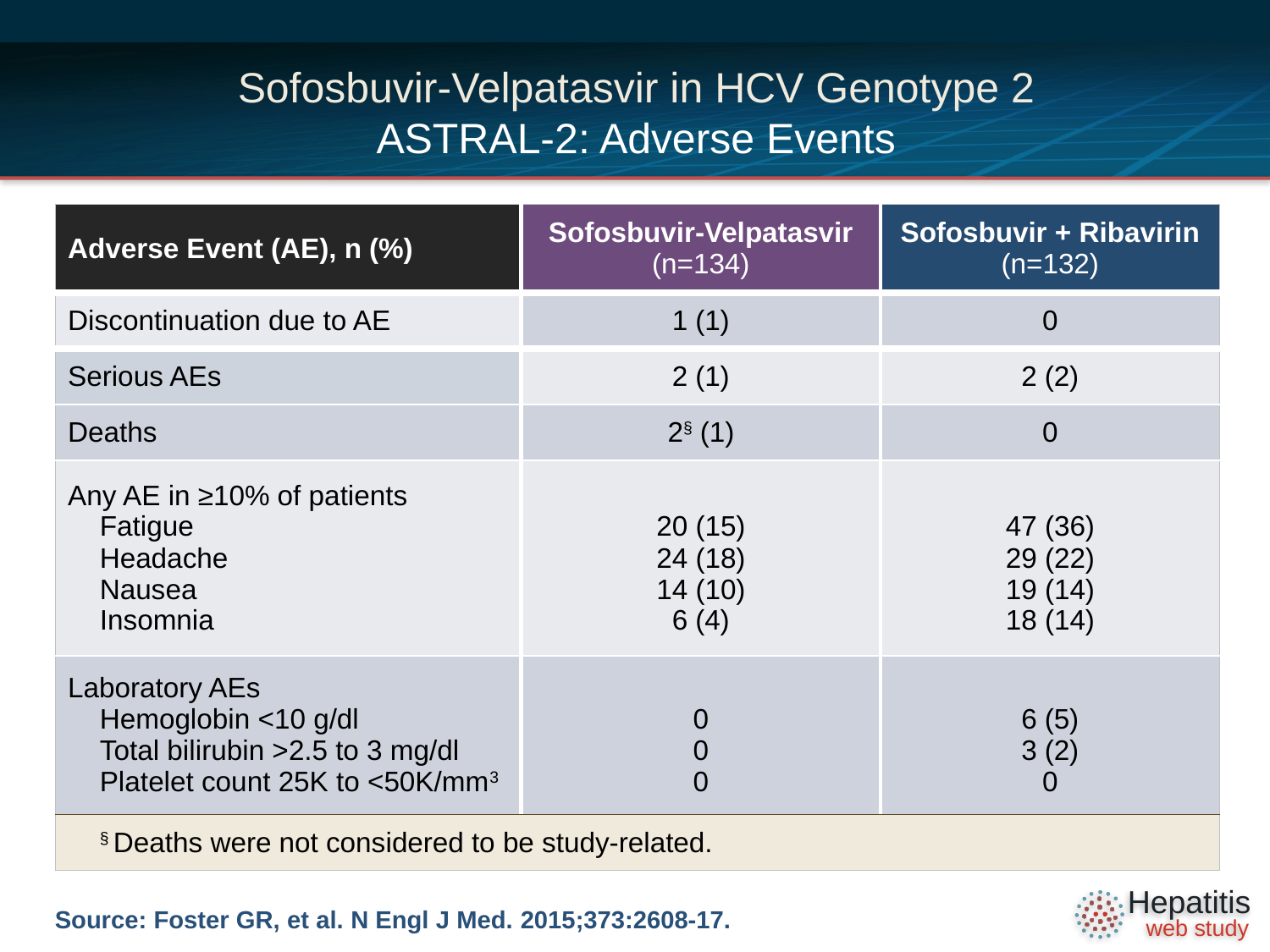

# Sofosbuvir-Velpatasvir in HCV Genotype 2 ASTRAL-2: Adverse Events
| Adverse Event (AE), n (%) | Sofosbuvir-Velpatasvir (n=134) | Sofosbuvir + Ribavirin (n=132) |
| --- | --- | --- |
| Discontinuation due to AE | 1 (1) | 0 |
| Serious AEs | 2 (1) | 2 (2) |
| Deaths | 2§ (1) | 0 |
| Any AE in ≥10% of patients Fatigue Headache Nausea Insomnia | 20 (15) 24 (18) 14 (10) 6 (4) | 47 (36) 29 (22) 19 (14) 18 (14) |
| Laboratory AEs Hemoglobin <10 g/dl Total bilirubin >2.5 to 3 mg/dl Platelet count 25K to <50K/mm3 | 0 0 0 | 6 (5) 3 (2) 0 |
| § Deaths were not considered to be study-related. |  |  |
Source: Foster GR, et al. N Engl J Med. 2015;373:2608-17.